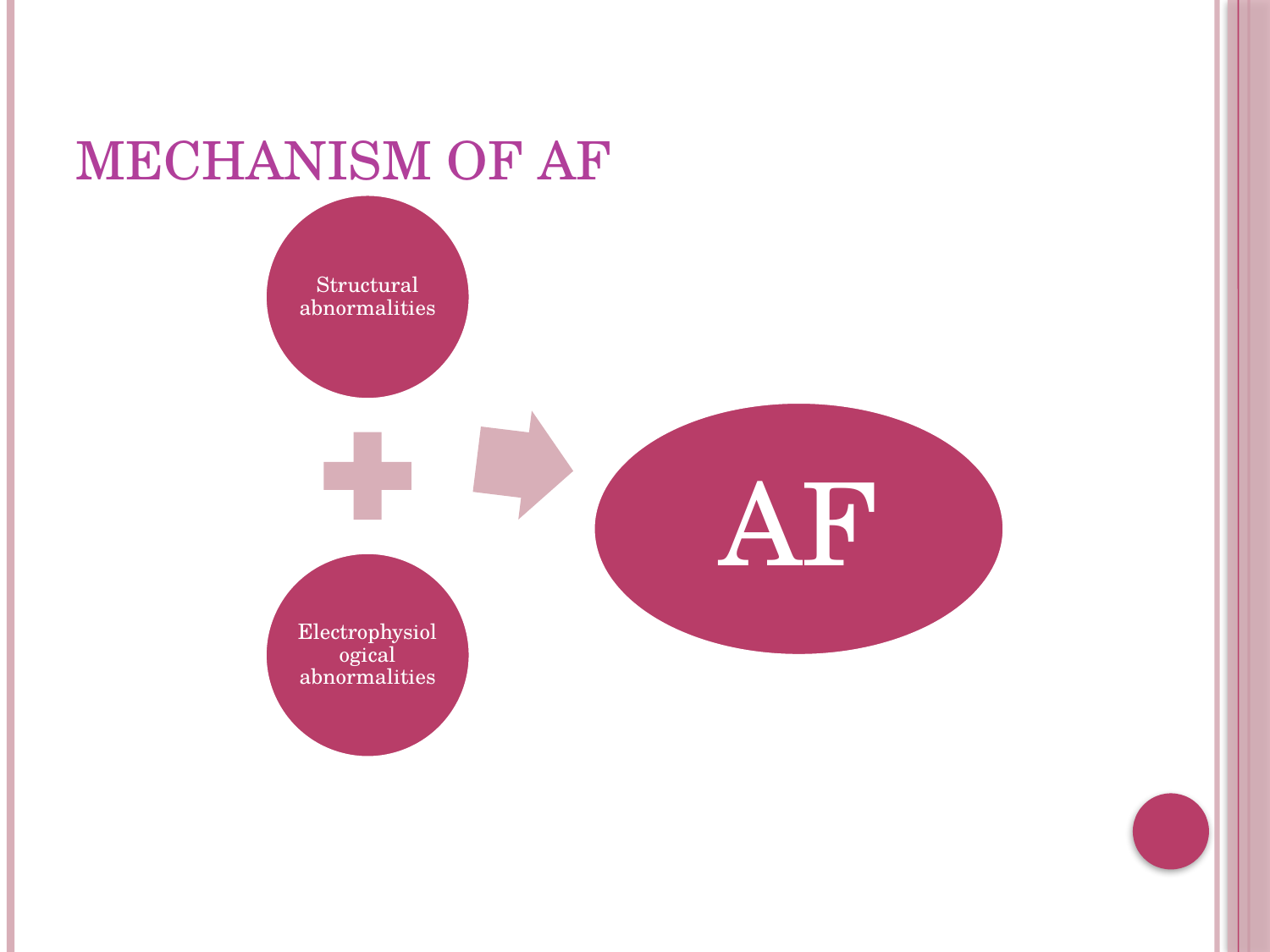

# Mechanism of AF
Structural abnormalities

Electrophysiological abnormalities

AF